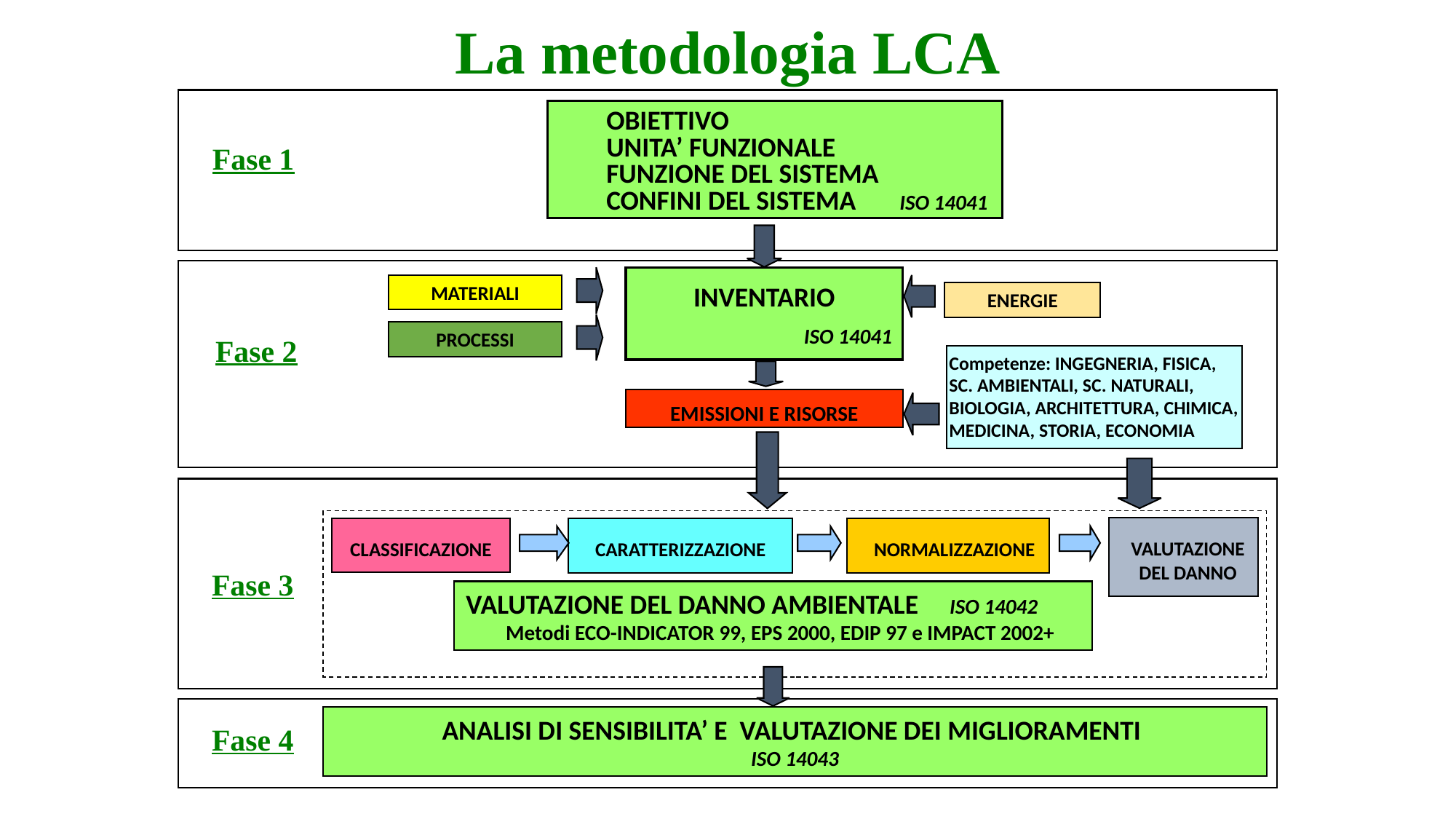

# La metodologia LCA

OBIETTIVO
UNITA’ FUNZIONALE
FUNZIONE DEL SISTEMA
CONFINI DEL SISTEMA       ISO 14041

INVENTARIO
ISO 14041
MATERIALI

ENERGIE
PROCESSI

Competenze: INGEGNERIA, FISICA, SC. AMBIENTALI, SC. NATURALI, BIOLOGIA, ARCHITETTURA, CHIMICA, MEDICINA, STORIA, ECONOMIA

EMISSIONI E RISORSE

  VALUTAZIONE
  DEL DANNO
CLASSIFICAZIONE
CARATTERIZZAZIONE
  NORMALIZZAZIONE

VALUTAZIONE DEL DANNO AMBIENTALE     ISO 14042             Metodi ECO-INDICATOR 99, EPS 2000, EDIP 97 e IMPACT 2002+

ANALISI DI SENSIBILITA’ E  VALUTAZIONE DEI MIGLIORAMENTI
ISO 14043
Fase 1

Fase 2

Fase 3

Fase 4